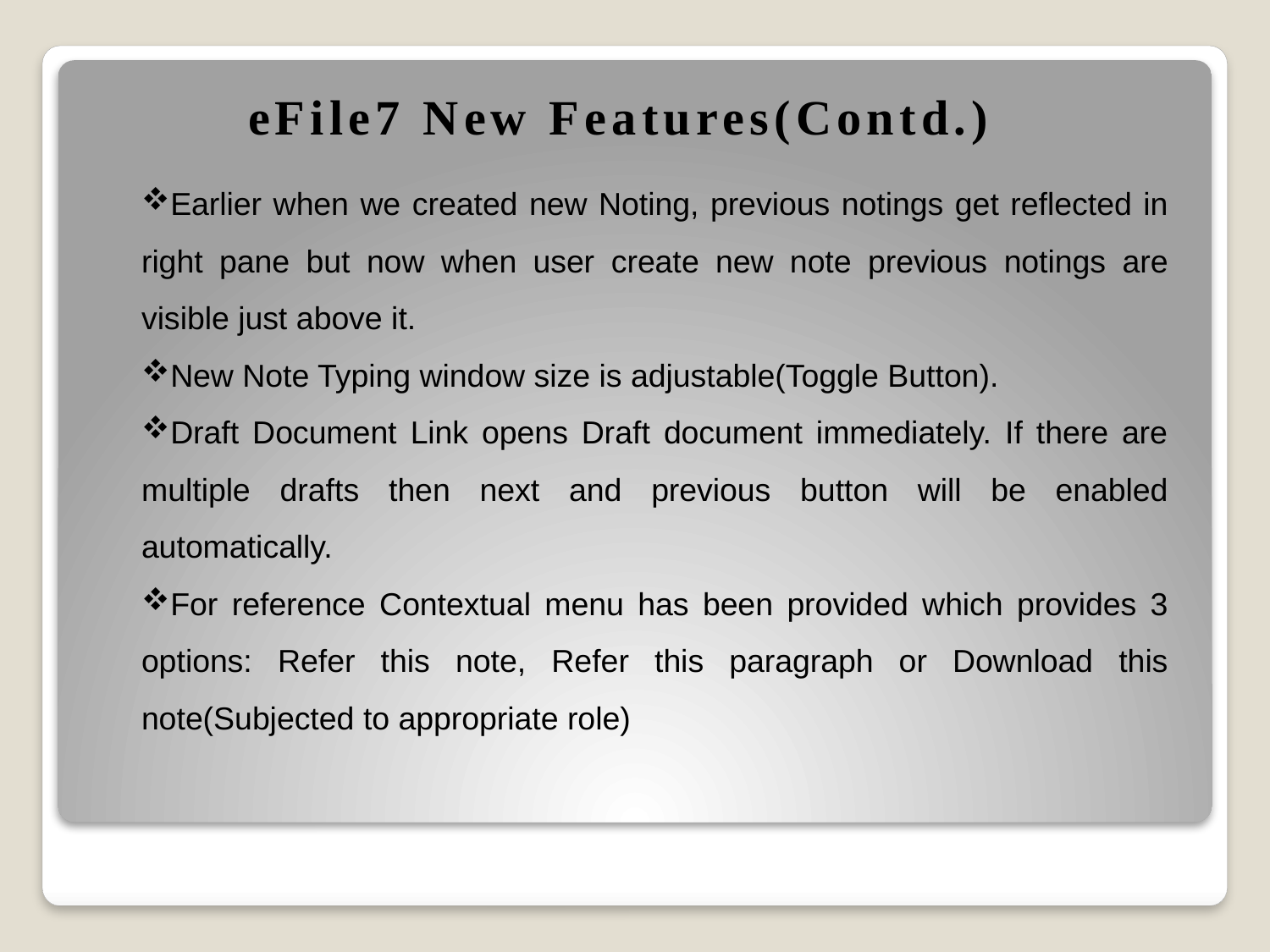

eFile7 New Features(Contd.)
Earlier when we created new Noting, previous notings get reflected in right pane but now when user create new note previous notings are visible just above it.
New Note Typing window size is adjustable(Toggle Button).
Draft Document Link opens Draft document immediately. If there are multiple drafts then next and previous button will be enabled automatically.
For reference Contextual menu has been provided which provides 3 options: Refer this note, Refer this paragraph or Download this note(Subjected to appropriate role)